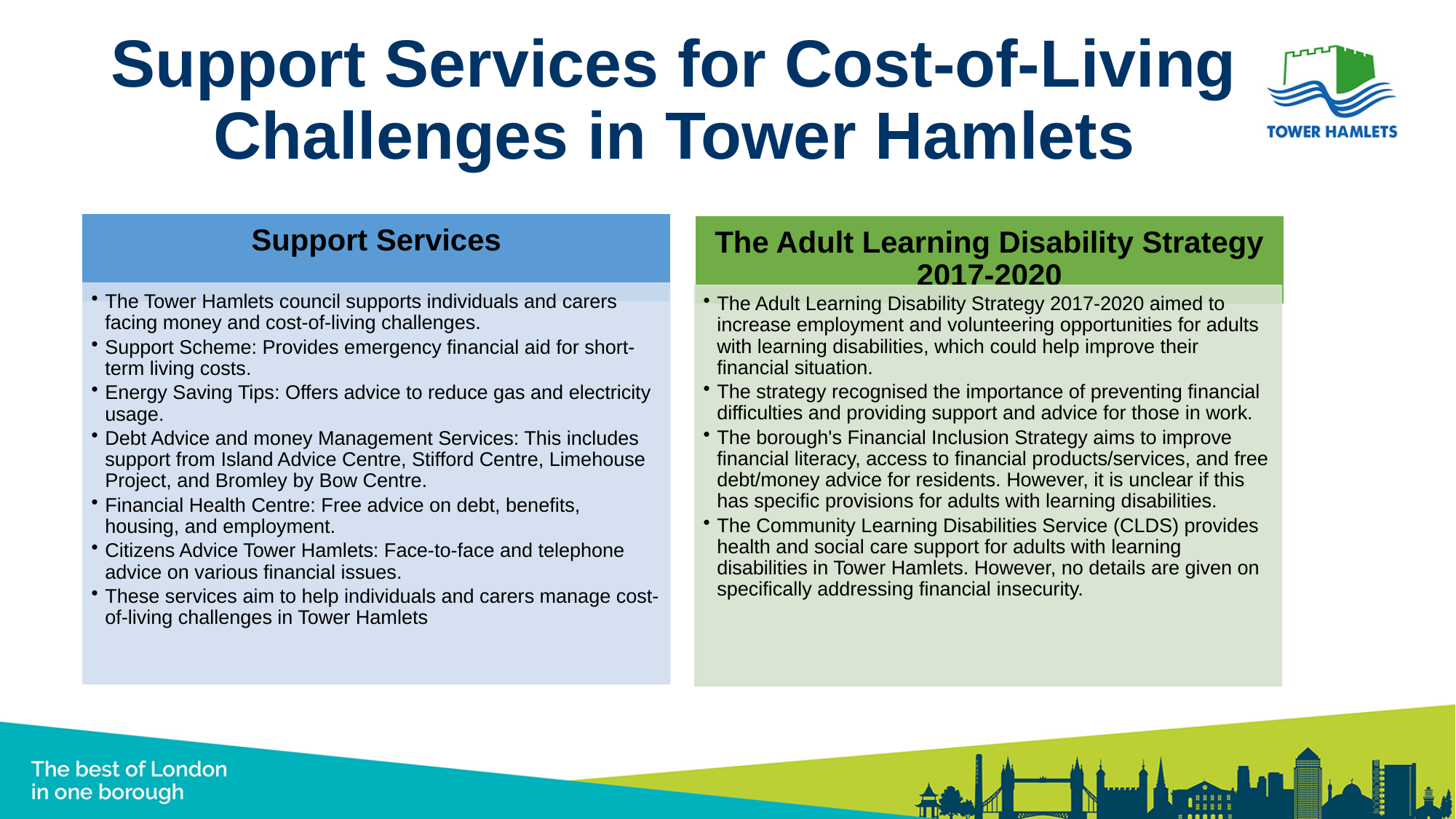

# Support Services for Cost-of-Living Challenges in Tower Hamlets
Support Services

The Tower Hamlets council supports individuals and carers facing money and cost-of-living challenges.
Support Scheme: Provides emergency financial aid for short-term living costs.
Energy Saving Tips: Offers advice to reduce gas and electricity usage.
Debt Advice and money Management Services: This includes support from Island Advice Centre, Stifford Centre, Limehouse Project, and Bromley by Bow Centre.
Financial Health Centre: Free advice on debt, benefits, housing, and employment.
Citizens Advice Tower Hamlets: Face-to-face and telephone advice on various financial issues.
These services aim to help individuals and carers manage cost-of-living challenges in Tower Hamlets​

The Adult Learning Disability Strategy 2017-2020
The Adult Learning Disability Strategy 2017-2020 aimed to increase employment and volunteering opportunities for adults with learning disabilities, which could help improve their financial situation.
The strategy recognised the importance of preventing financial difficulties and providing support and advice for those in work.
The borough's Financial Inclusion Strategy aims to improve financial literacy, access to financial products/services, and free debt/money advice for residents. However, it is unclear if this has specific provisions for adults with learning disabilities.
The Community Learning Disabilities Service (CLDS) provides health and social care support for adults with learning disabilities in Tower Hamlets. However, no details are given on specifically addressing financial insecurity.